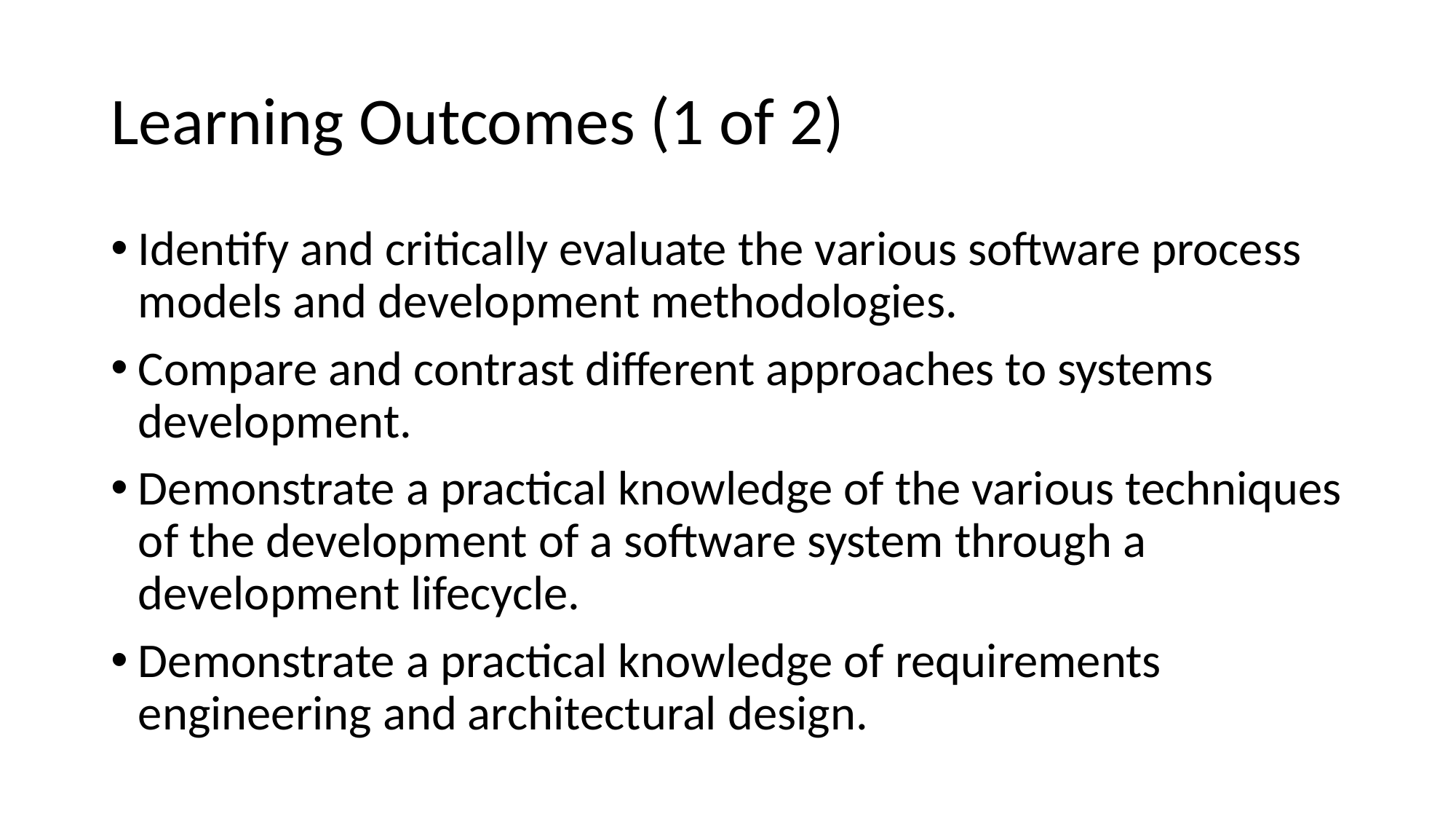

# Learning Outcomes (1 of 2)
Identify and critically evaluate the various software process models and development methodologies.
Compare and contrast different approaches to systems development.
Demonstrate a practical knowledge of the various techniques of the development of a software system through a development lifecycle.
Demonstrate a practical knowledge of requirements engineering and architectural design.